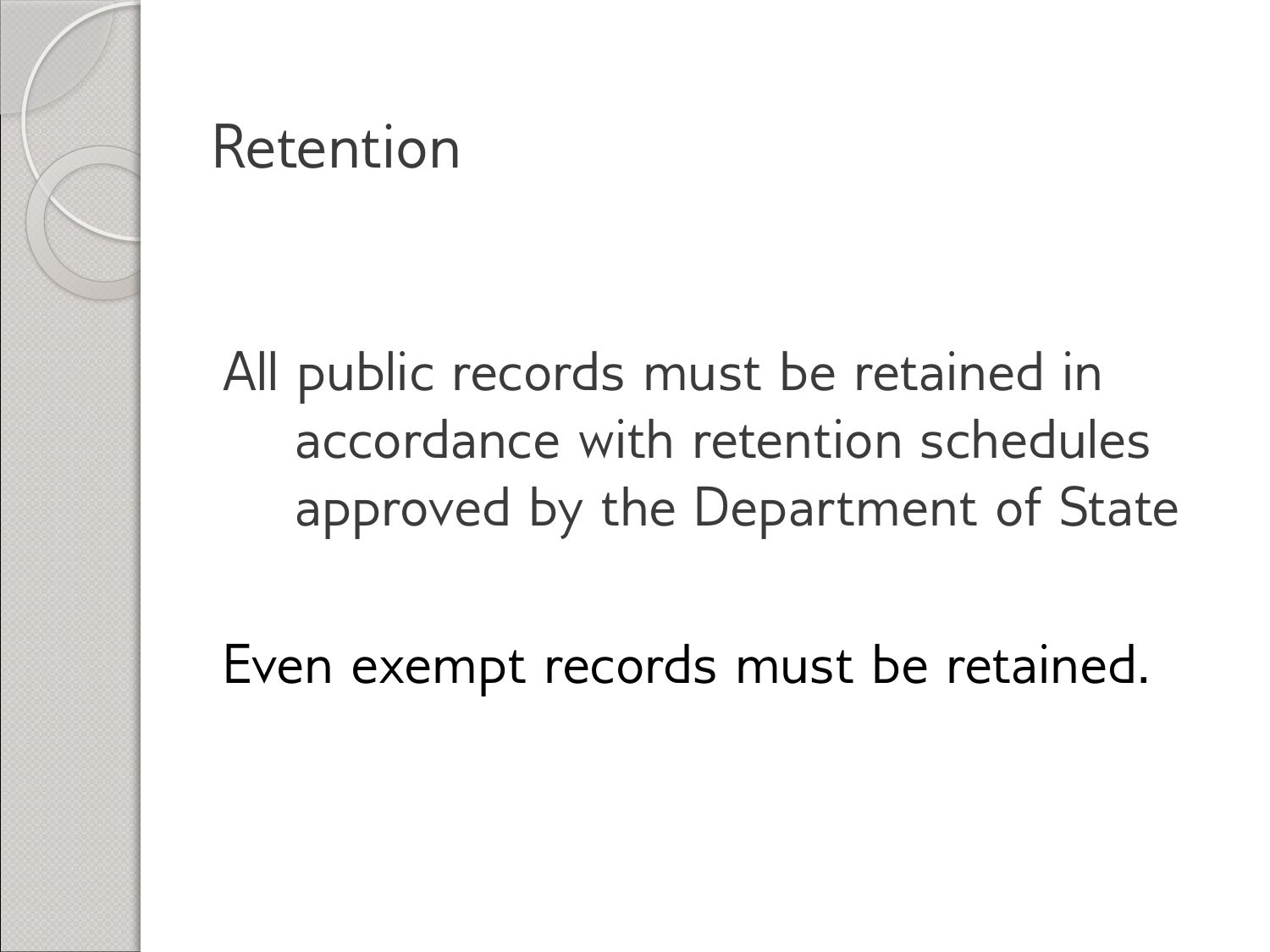

# Retention
All public records must be retained in accordance with retention schedules approved by the Department of State

Even exempt records must be retained.